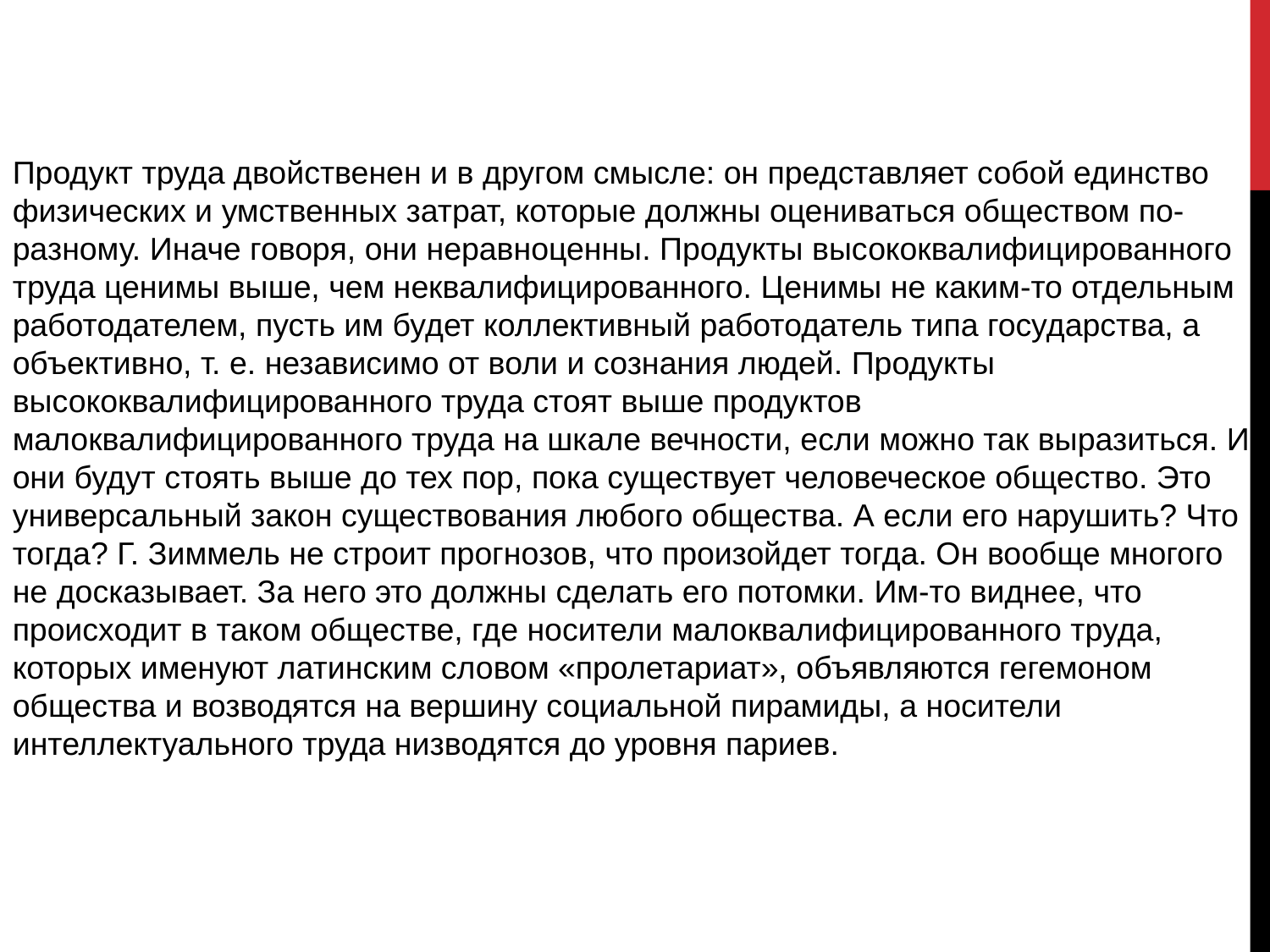

Продукт труда двойственен и в другом смысле: он представляет собой единство физических и умственных затрат, которые должны оцениваться обществом по-разному. Иначе говоря, они неравноценны. Продукты высококвалифицированного труда ценимы выше, чем неквалифицированного. Ценимы не каким-то отдельным работодателем, пусть им будет коллективный работодатель типа государства, а объективно, т. е. независимо от воли и сознания людей. Продукты высококвалифицированного труда стоят выше продуктов малоквалифицированного труда на шкале вечности, если можно так выразиться. И они будут стоять выше до тех пор, пока существует человеческое общество. Это универсальный закон существования любого общества. А если его нарушить? Что тогда? Г. Зиммель не строит прогнозов, что произойдет тогда. Он вообще многого не досказывает. За него это должны сделать его потомки. Им-то виднее, что происходит в таком обществе, где носители малоквалифицированного труда, которых именуют латинским словом «пролетариат», объявляются гегемоном общества и возводятся на вершину социальной пирамиды, а носители интеллектуального труда низводятся до уровня париев.